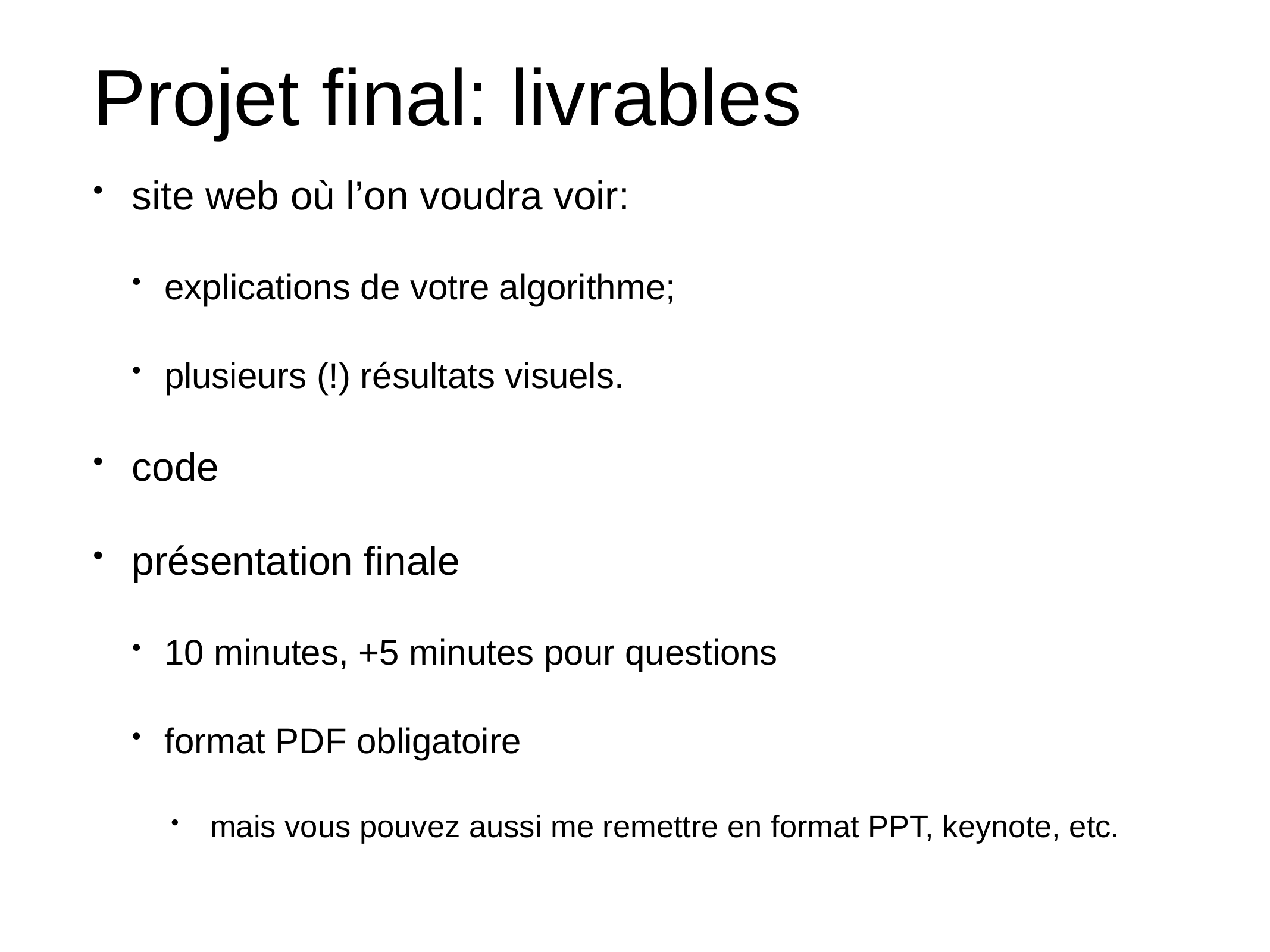

# Projet final: livrables
site web où l’on voudra voir:
explications de votre algorithme;
plusieurs (!) résultats visuels.
code
présentation finale
10 minutes, +5 minutes pour questions
format PDF obligatoire
mais vous pouvez aussi me remettre en format PPT, keynote, etc.